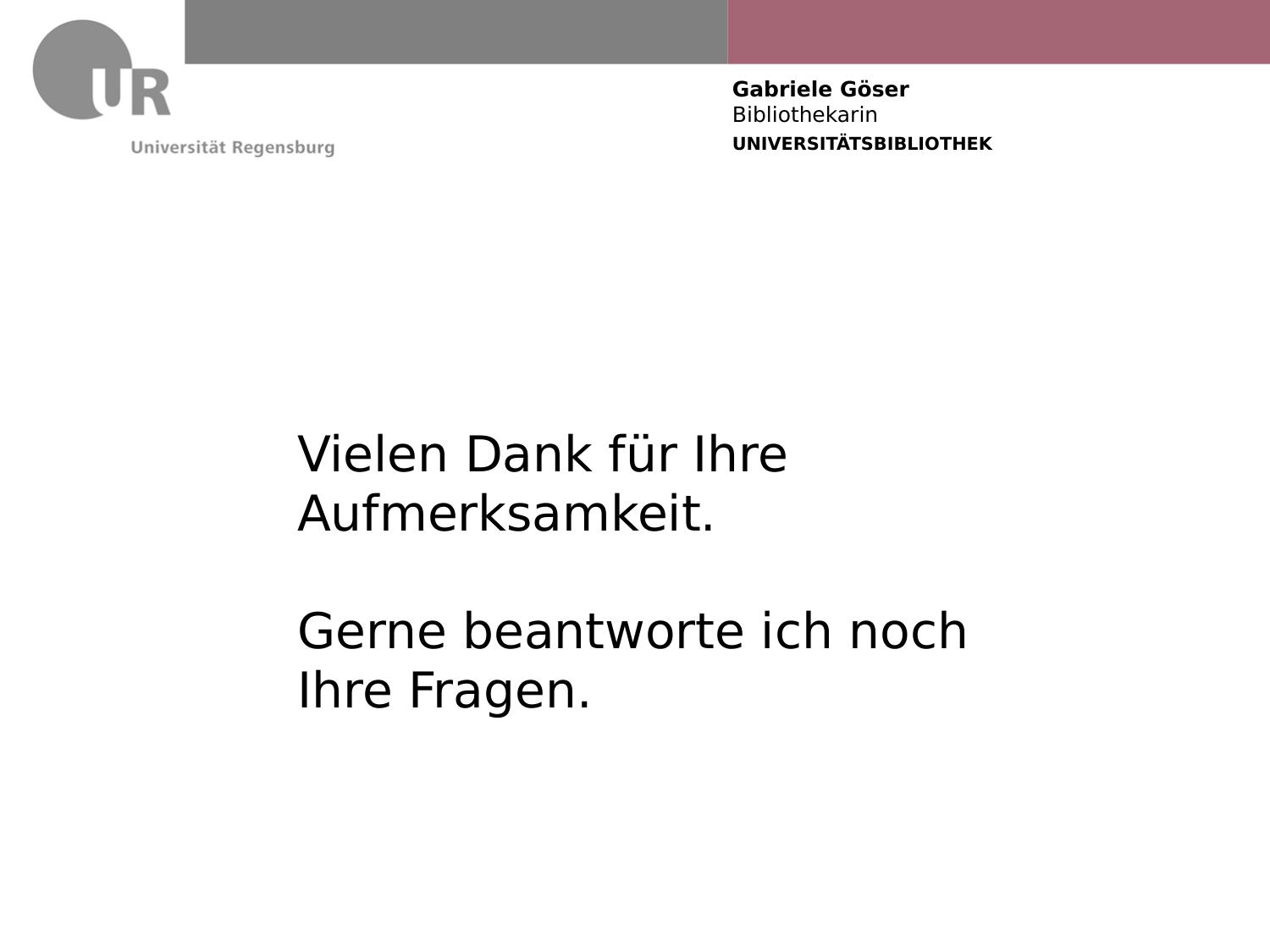

#

Vielen Dank für Ihre
Aufmerksamkeit.

Gerne beantworte ich noch
Ihre Fragen.